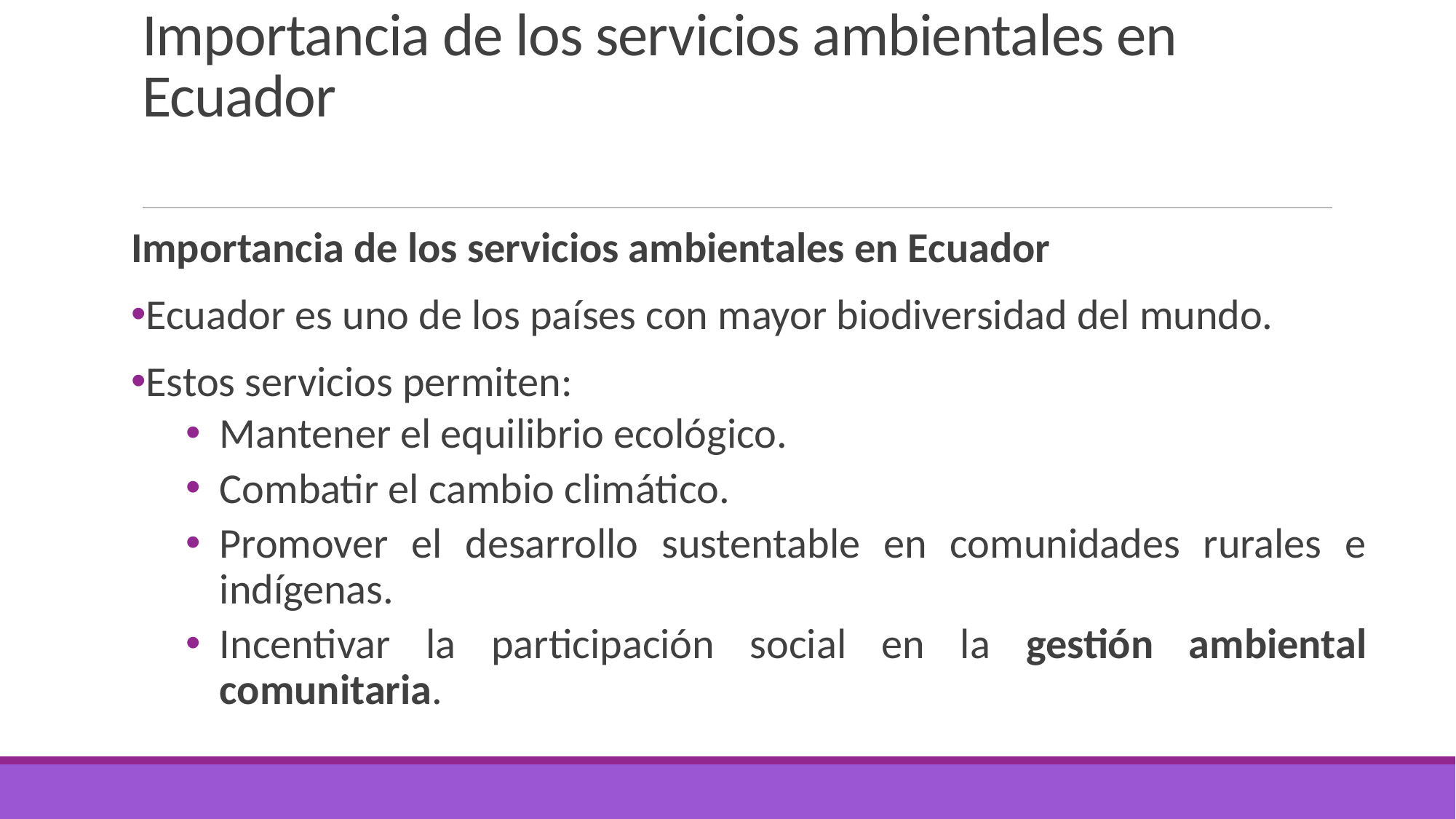

# Importancia de los servicios ambientales en Ecuador
Importancia de los servicios ambientales en Ecuador
Ecuador es uno de los países con mayor biodiversidad del mundo.
Estos servicios permiten:
Mantener el equilibrio ecológico.
Combatir el cambio climático.
Promover el desarrollo sustentable en comunidades rurales e indígenas.
Incentivar la participación social en la gestión ambiental comunitaria.